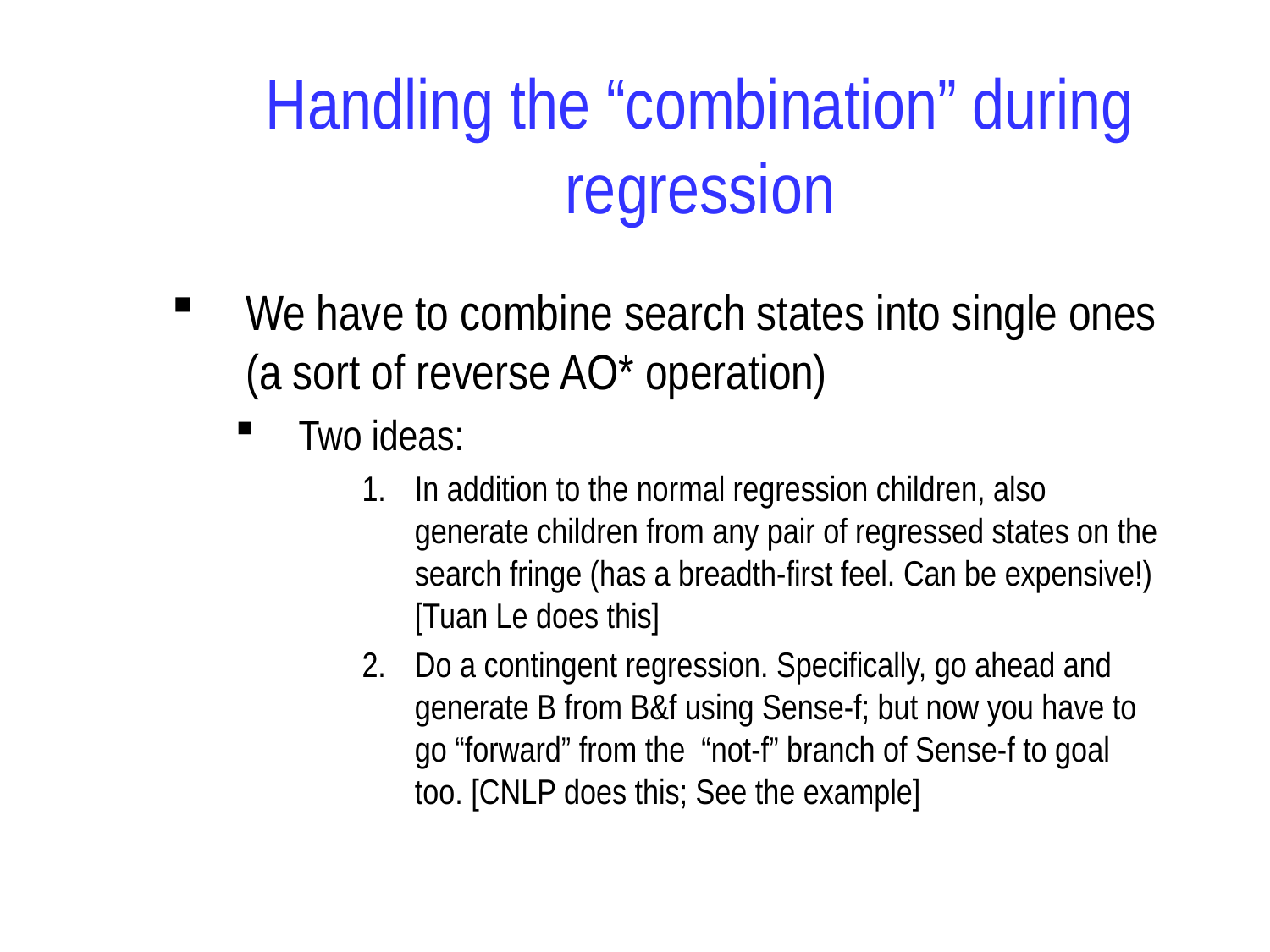

# Handling the “combination” during regression
We have to combine search states into single ones (a sort of reverse AO* operation)
Two ideas:
In addition to the normal regression children, also generate children from any pair of regressed states on the search fringe (has a breadth-first feel. Can be expensive!) [Tuan Le does this]
Do a contingent regression. Specifically, go ahead and generate B from B&f using Sense-f; but now you have to go “forward” from the  “not-f” branch of Sense-f to goal too. [CNLP does this; See the example]